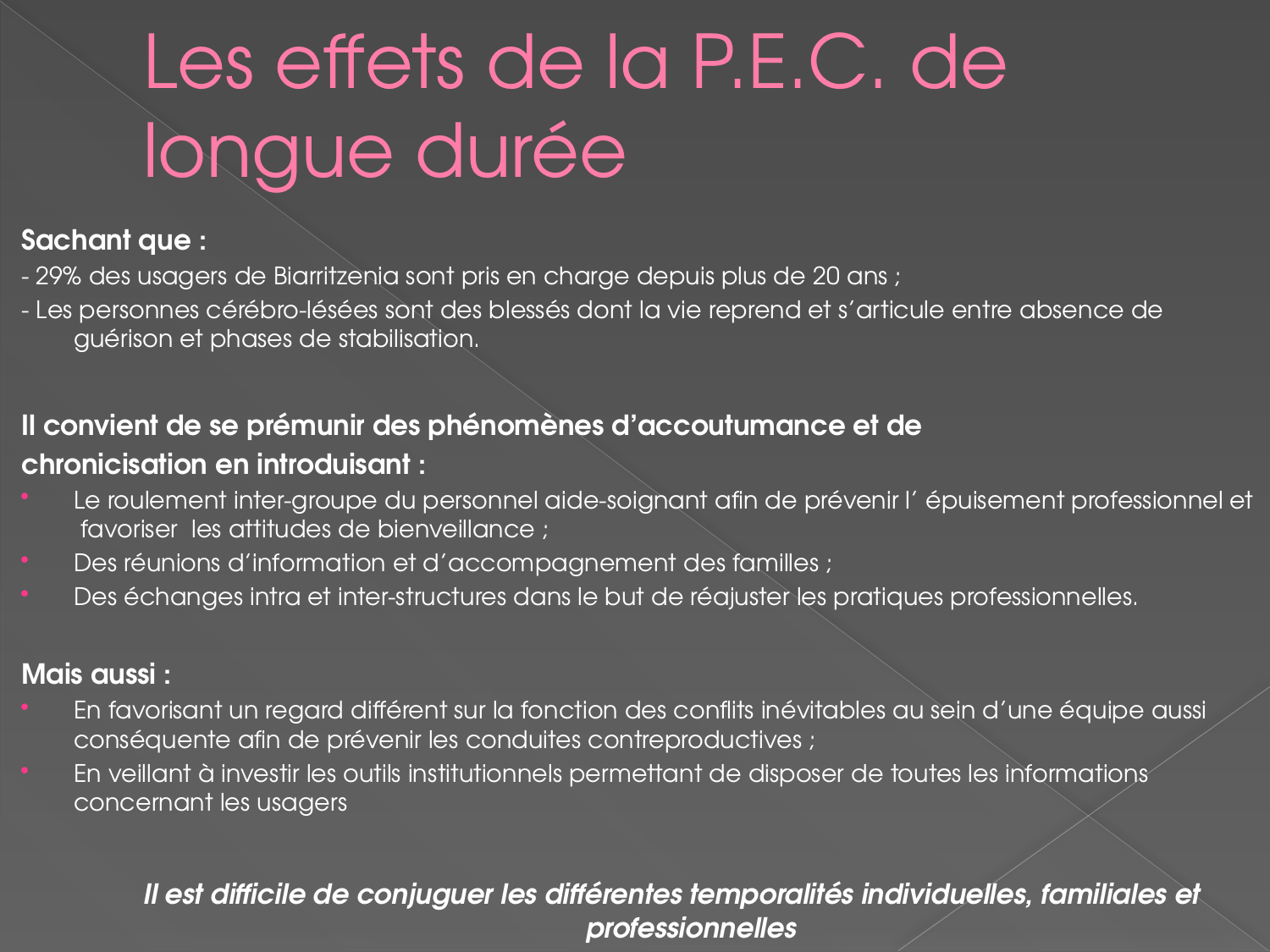

# Les effets de la P.E.C. de longue durée
Sachant que :
- 29% des usagers de Biarritzenia sont pris en charge depuis plus de 20 ans ;
- Les personnes cérébro-lésées sont des blessés dont la vie reprend et s’articule entre absence de guérison et phases de stabilisation.

Il convient de se prémunir des phénomènes d’accoutumance et de
chronicisation en introduisant :
Le roulement inter-groupe du personnel aide-soignant afin de prévenir l’ épuisement professionnel et  favoriser  les attitudes de bienveillance ;
Des réunions d’information et d’accompagnement des familles ;
Des échanges intra et inter-structures dans le but de réajuster les pratiques professionnelles.

Mais aussi :
En favorisant un regard différent sur la fonction des conflits inévitables au sein d’une équipe aussi conséquente afin de prévenir les conduites contreproductives ;
En veillant à investir les outils institutionnels permettant de disposer de toutes les informations concernant les usagers

Il est difficile de conjuguer les différentes temporalités individuelles, familiales et professionnelles